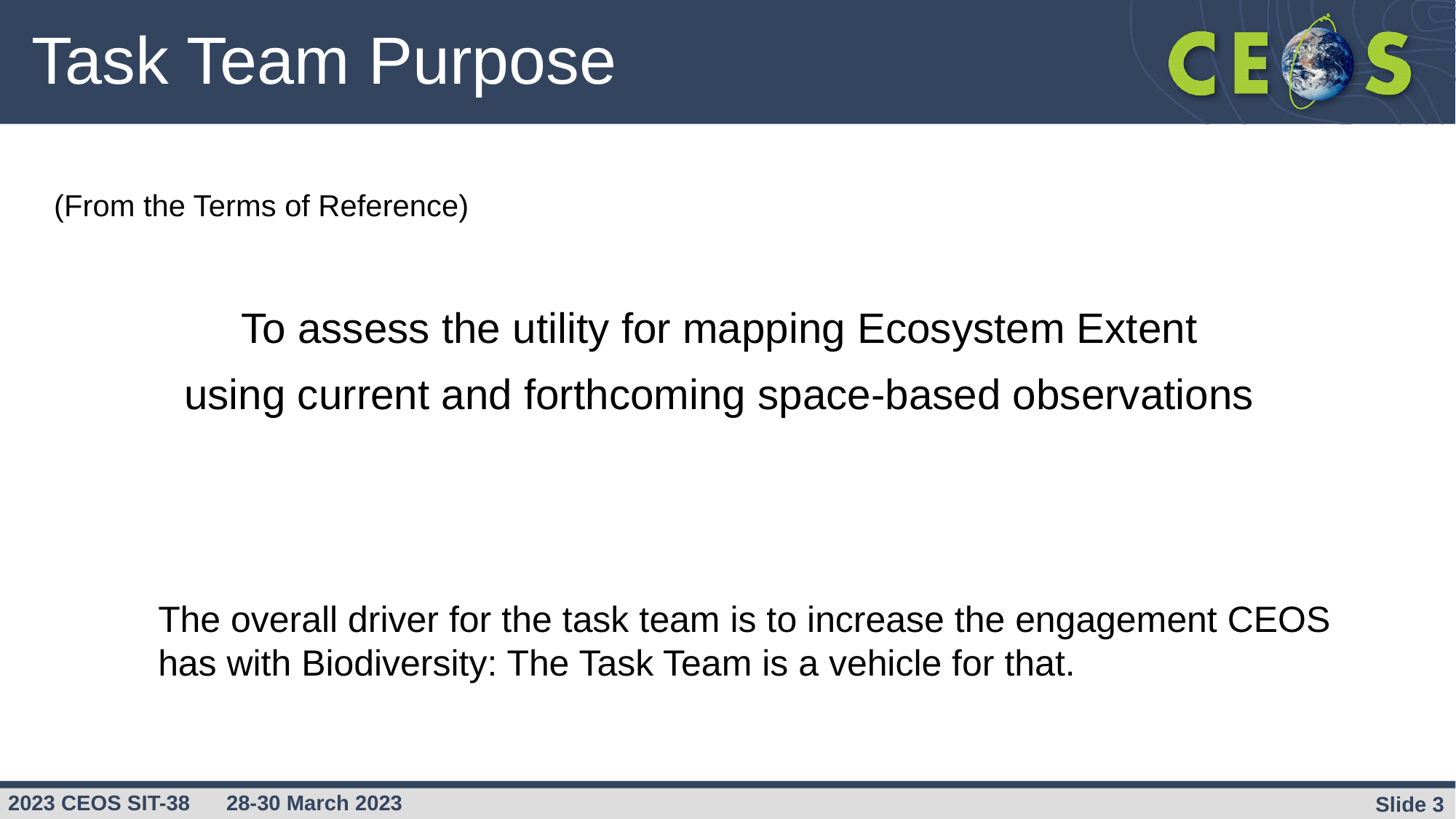

# Task Team Purpose
(From the Terms of Reference)
To assess the utility for mapping Ecosystem Extent
using current and forthcoming space-based observations
The overall driver for the task team is to increase the engagement CEOS has with Biodiversity: The Task Team is a vehicle for that.